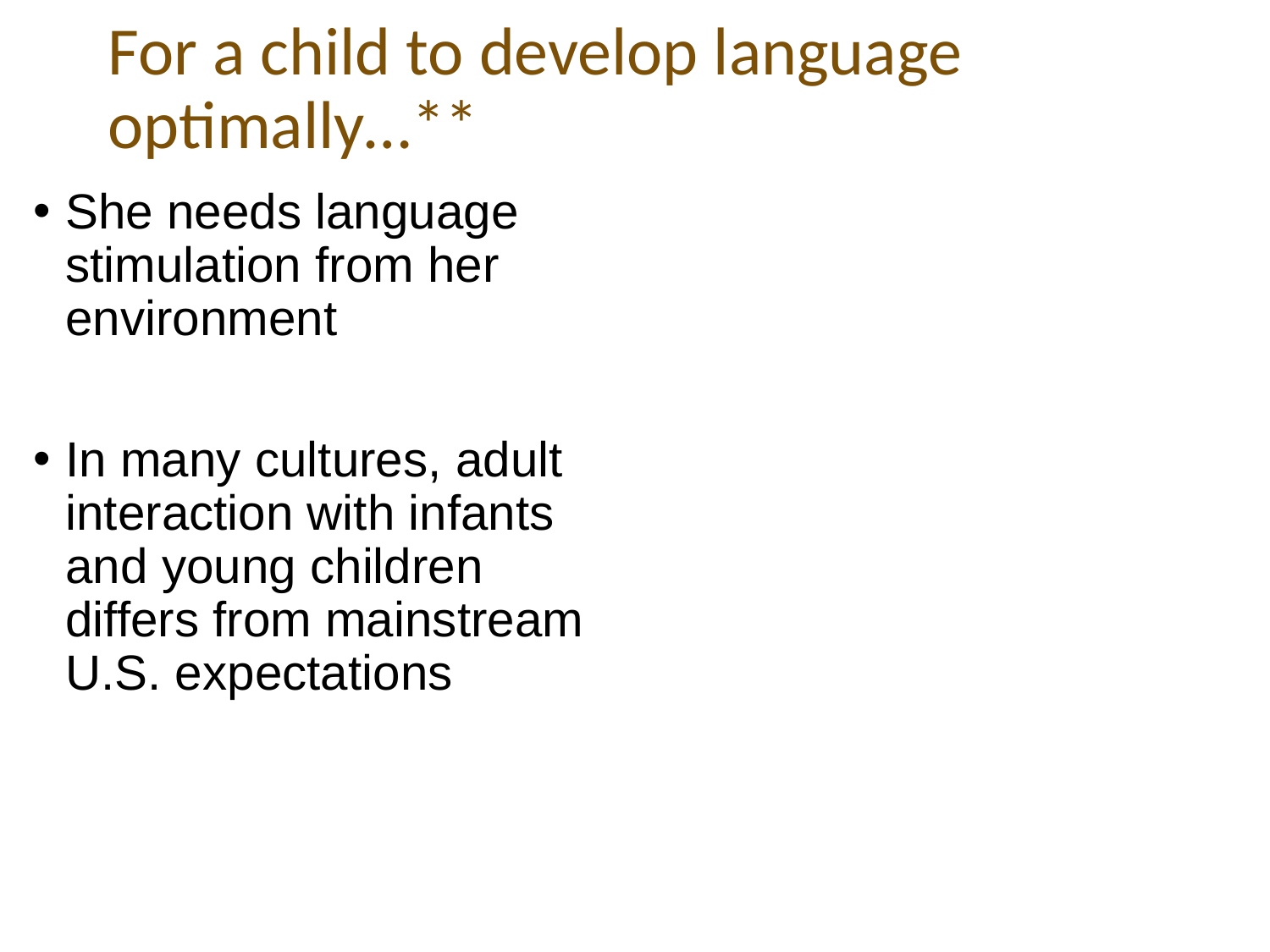

# For a child to develop language optimally…**
She needs language stimulation from her environment

In many cultures, adult interaction with infants and young children differs from mainstream U.S. expectations